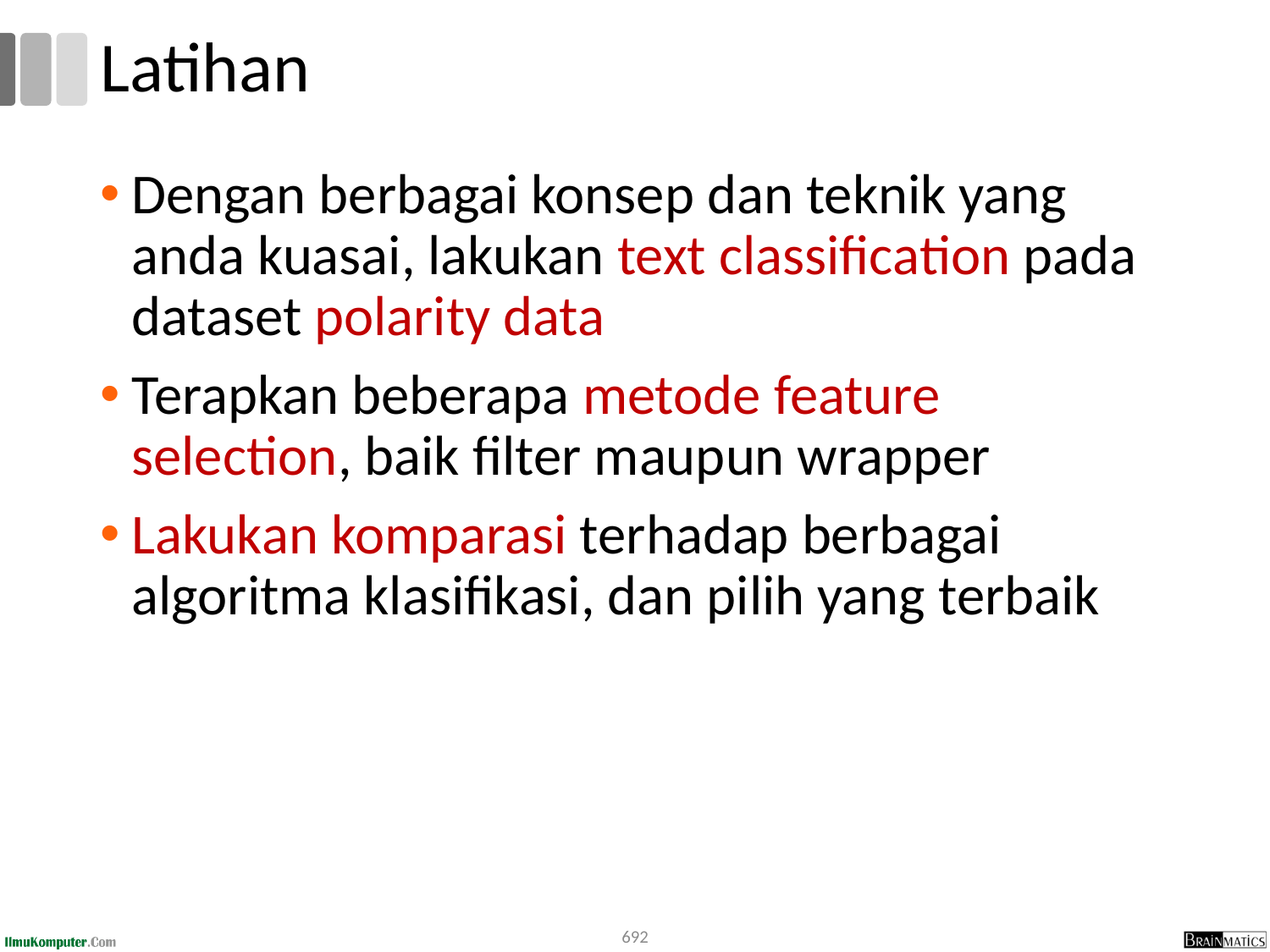

# Latihan
Dengan berbagai konsep dan teknik yang anda kuasai, lakukan text classification pada dataset polarity data
Terapkan beberapa metode feature selection, baik filter maupun wrapper
Lakukan komparasi terhadap berbagai algoritma klasifikasi, dan pilih yang terbaik
692